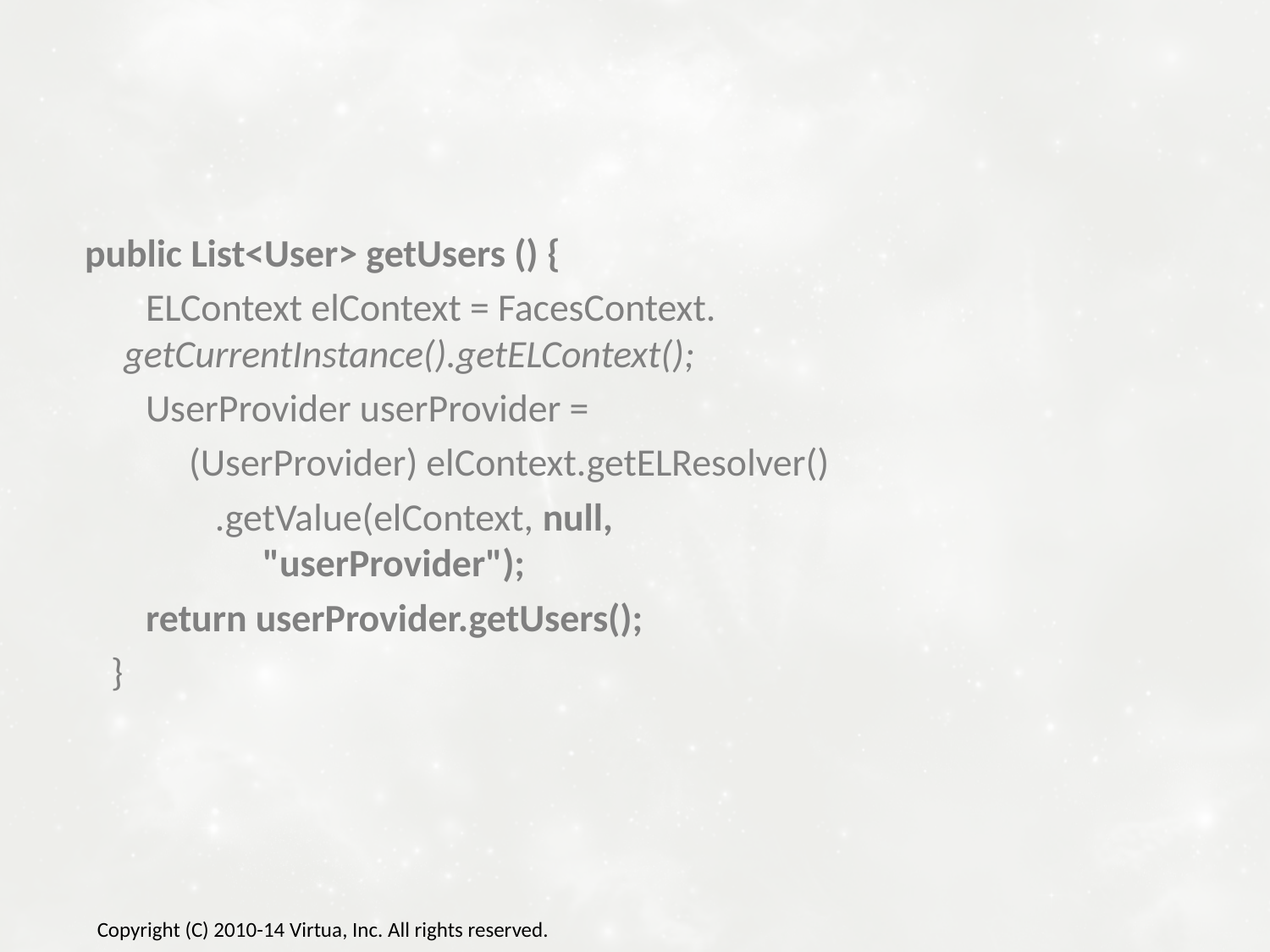

#
 public List<User> getUsers () {
        ELContext elContext = FacesContext.
getCurrentInstance().getELContext();
        UserProvider userProvider =
             (UserProvider) elContext.getELResolver()
                .getValue(elContext, null,
                "userProvider");
        return userProvider.getUsers();
    }
Copyright (C) 2010-14 Virtua, Inc. All rights reserved.